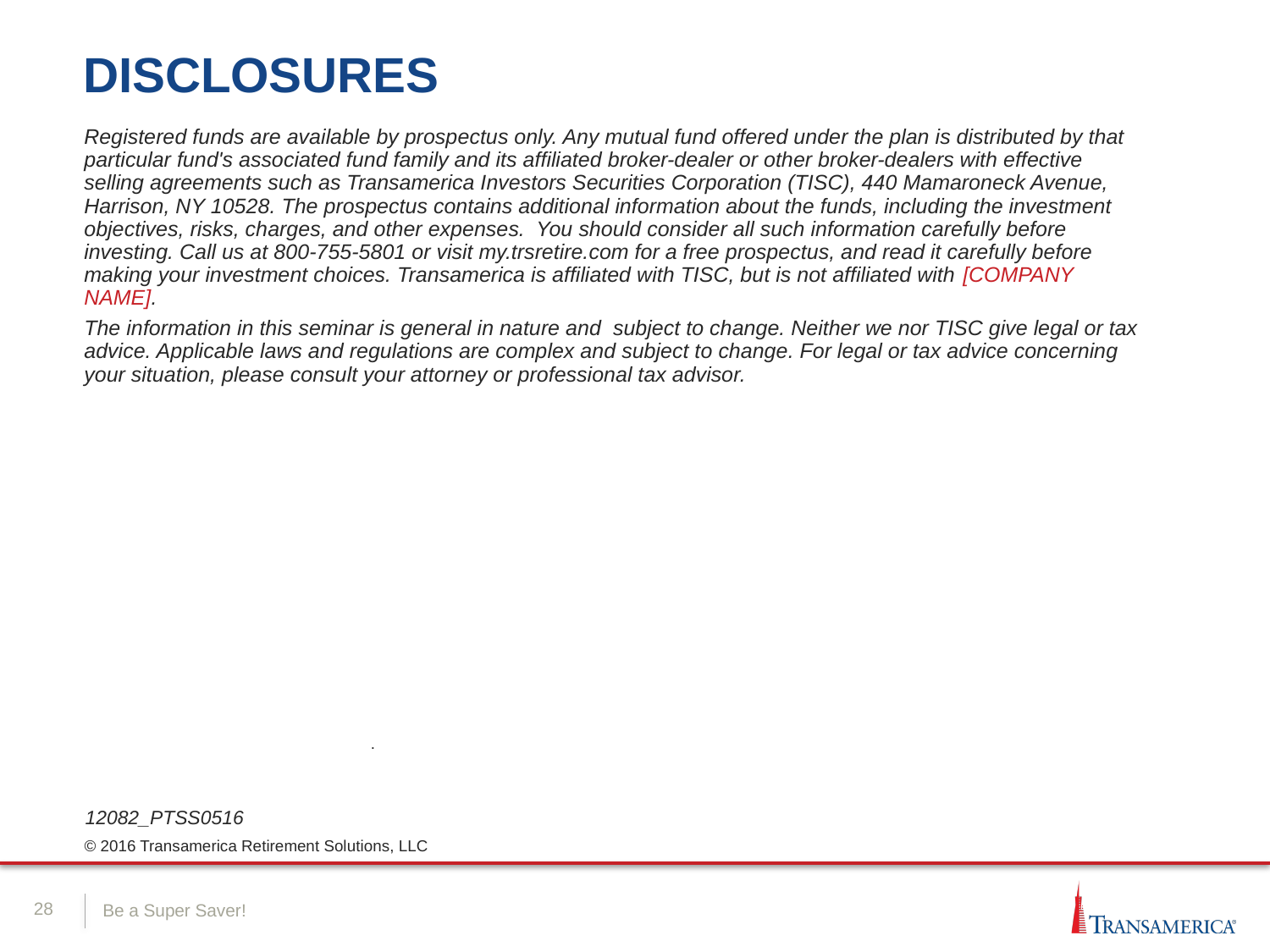

Registered funds are available by prospectus only. Any mutual fund offered under the plan is distributed by that particular fund's associated fund family and its affiliated broker-dealer or other broker-dealers with effective selling agreements such as Transamerica Investors Securities Corporation (TISC), 440 Mamaroneck Avenue, Harrison, NY 10528. The prospectus contains additional information about the funds, including the investment objectives, risks, charges, and other expenses.  You should consider all such information carefully before investing. Call us at 800-755-5801 or visit my.trsretire.com for a free prospectus, and read it carefully before making your investment choices. Transamerica is affiliated with TISC, but is not affiliated with [COMPANY NAME].
The information in this seminar is general in nature and  subject to change. Neither we nor TISC give legal or tax advice. Applicable laws and regulations are complex and subject to change. For legal or tax advice concerning your situation, please consult your attorney or professional tax advisor.

.
12082_PTSS0516